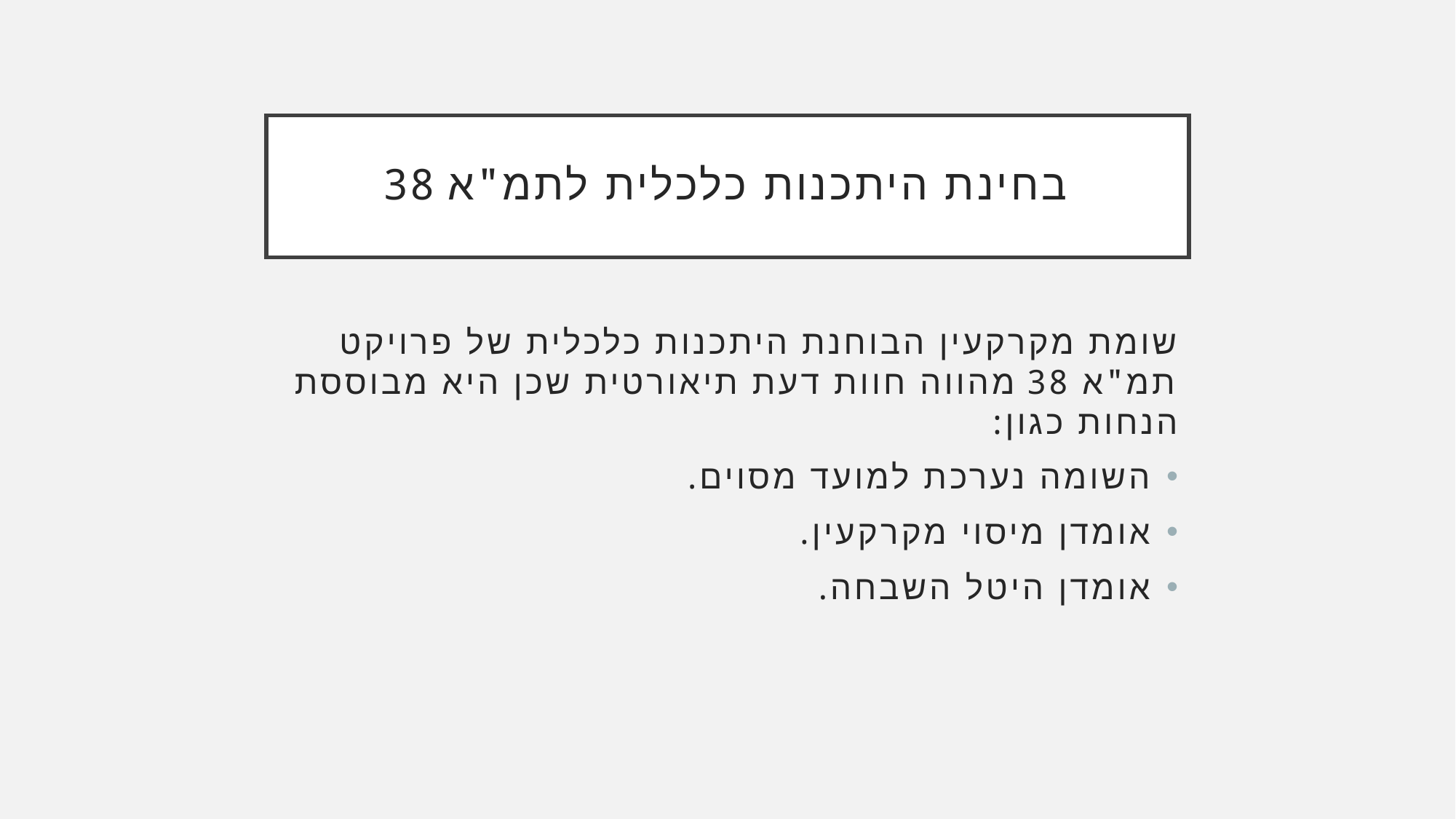

# בחינת היתכנות כלכלית לתמ"א 38
שומת מקרקעין הבוחנת היתכנות כלכלית של פרויקט תמ"א 38 מהווה חוות דעת תיאורטית שכן היא מבוססת הנחות כגון:
השומה נערכת למועד מסוים.
אומדן מיסוי מקרקעין.
אומדן היטל השבחה.